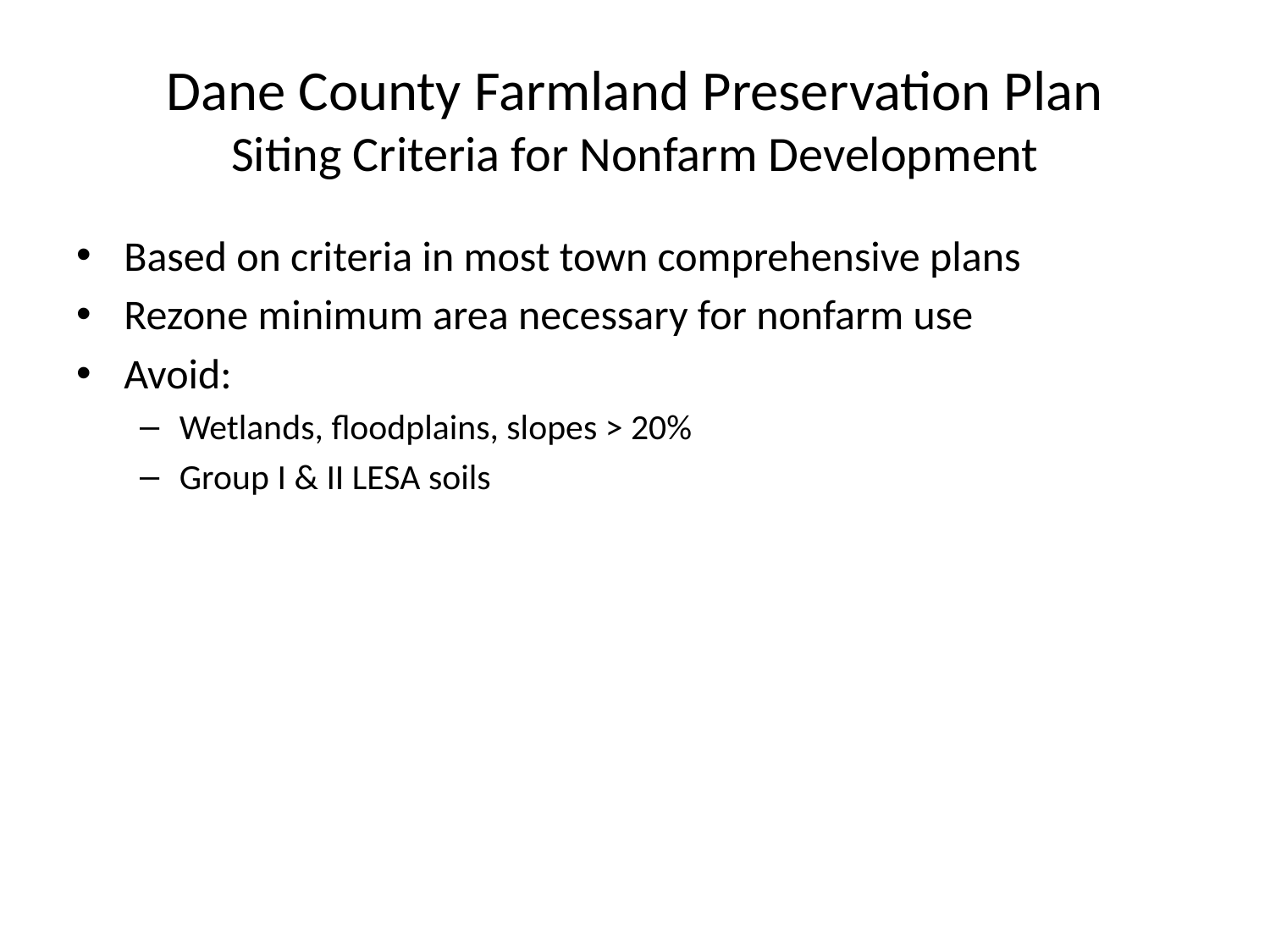

# Dane County Farmland Preservation Plan Siting Criteria for Nonfarm Development
Based on criteria in most town comprehensive plans
Rezone minimum area necessary for nonfarm use
Avoid:
Wetlands, floodplains, slopes > 20%
Group I & II LESA soils